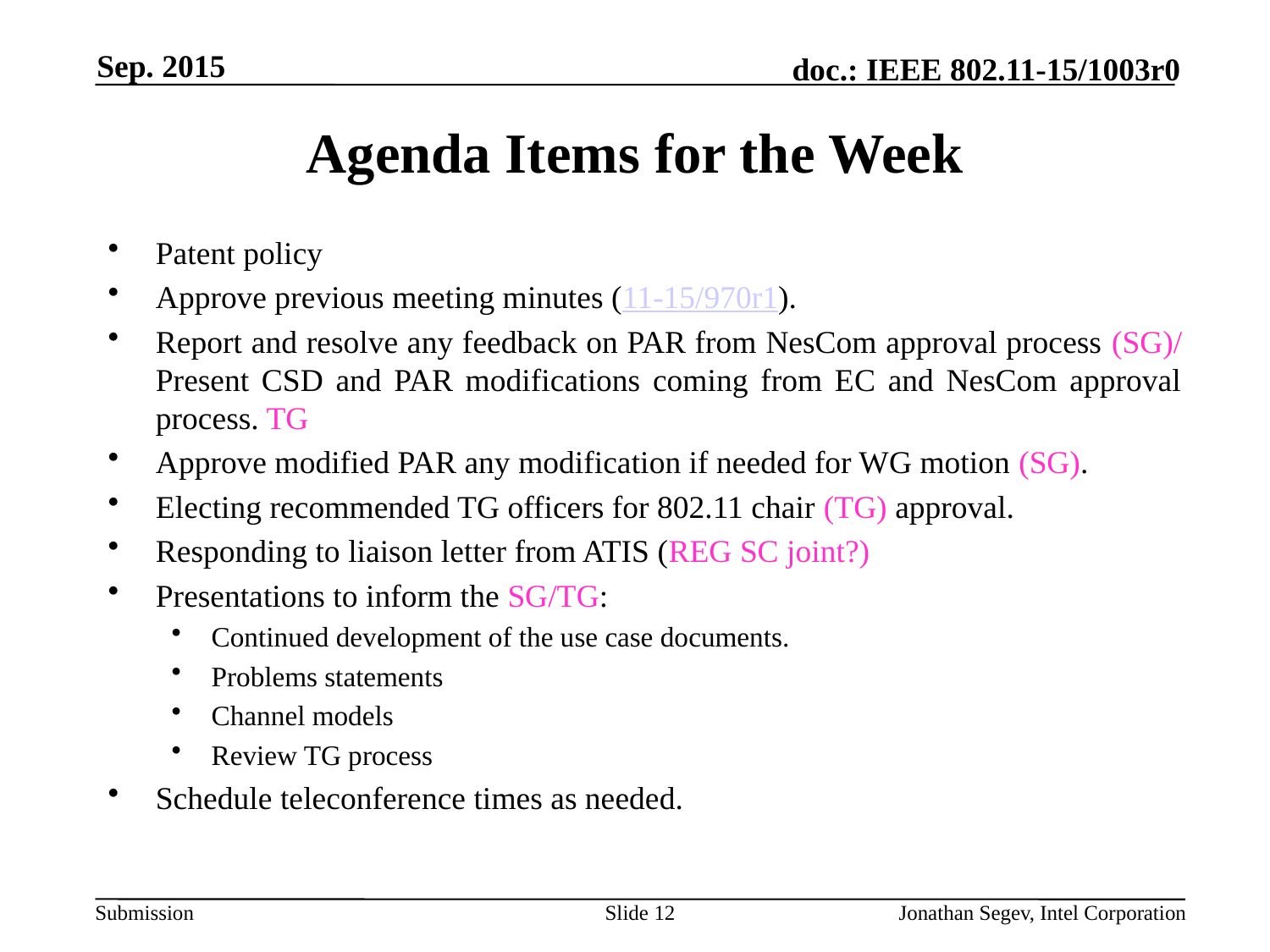

Sep. 2015
# Agenda Items for the Week
Patent policy
Approve previous meeting minutes (11-15/970r1).
Report and resolve any feedback on PAR from NesCom approval process (SG)/ Present CSD and PAR modifications coming from EC and NesCom approval process. TG
Approve modified PAR any modification if needed for WG motion (SG).
Electing recommended TG officers for 802.11 chair (TG) approval.
Responding to liaison letter from ATIS (REG SC joint?)
Presentations to inform the SG/TG:
Continued development of the use case documents.
Problems statements
Channel models
Review TG process
Schedule teleconference times as needed.
Slide 12
Jonathan Segev, Intel Corporation